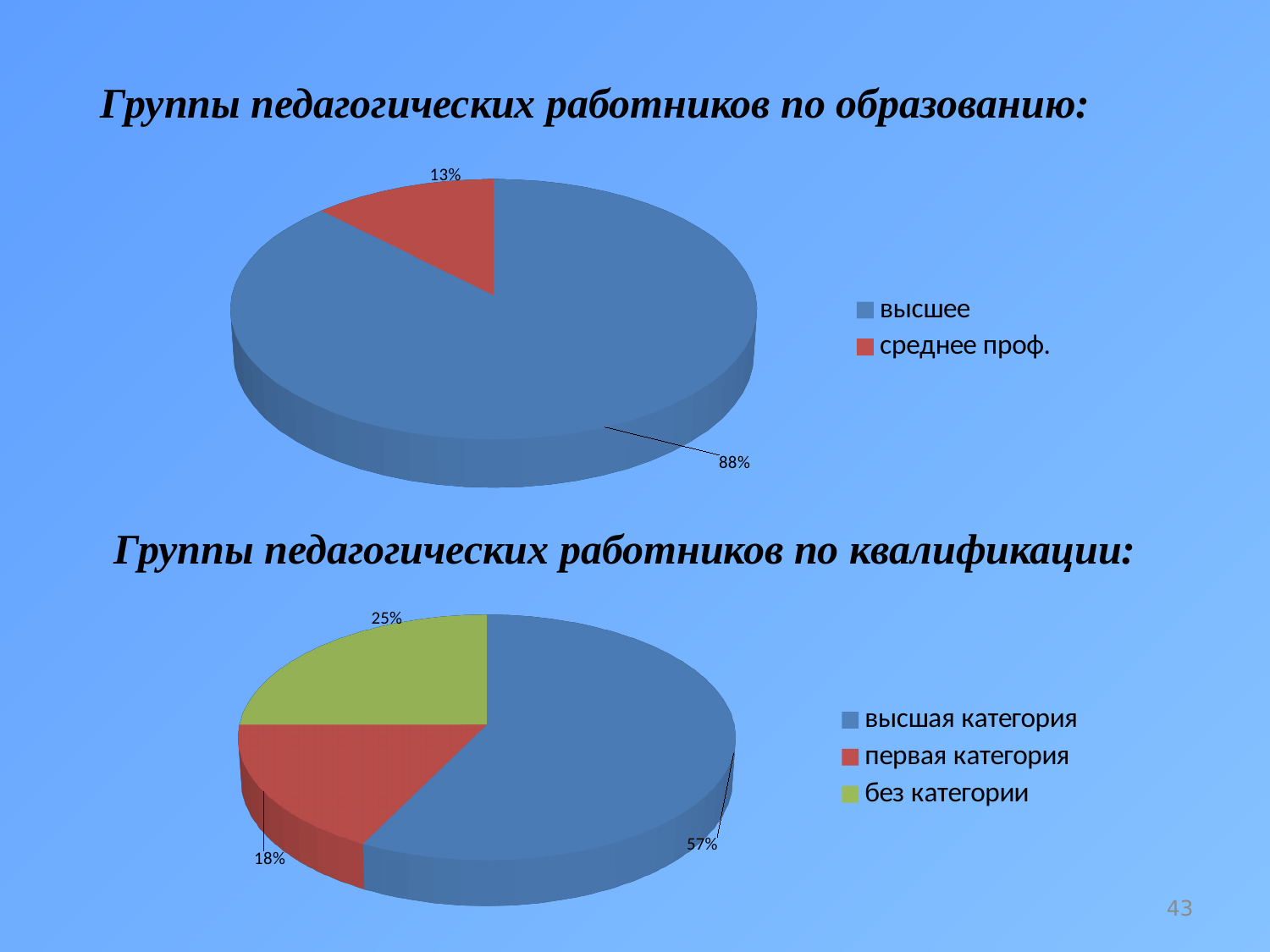

Группы педагогических работников по образованию:

[unsupported chart]

Группы педагогических работников по квалификации:

[unsupported chart]

43